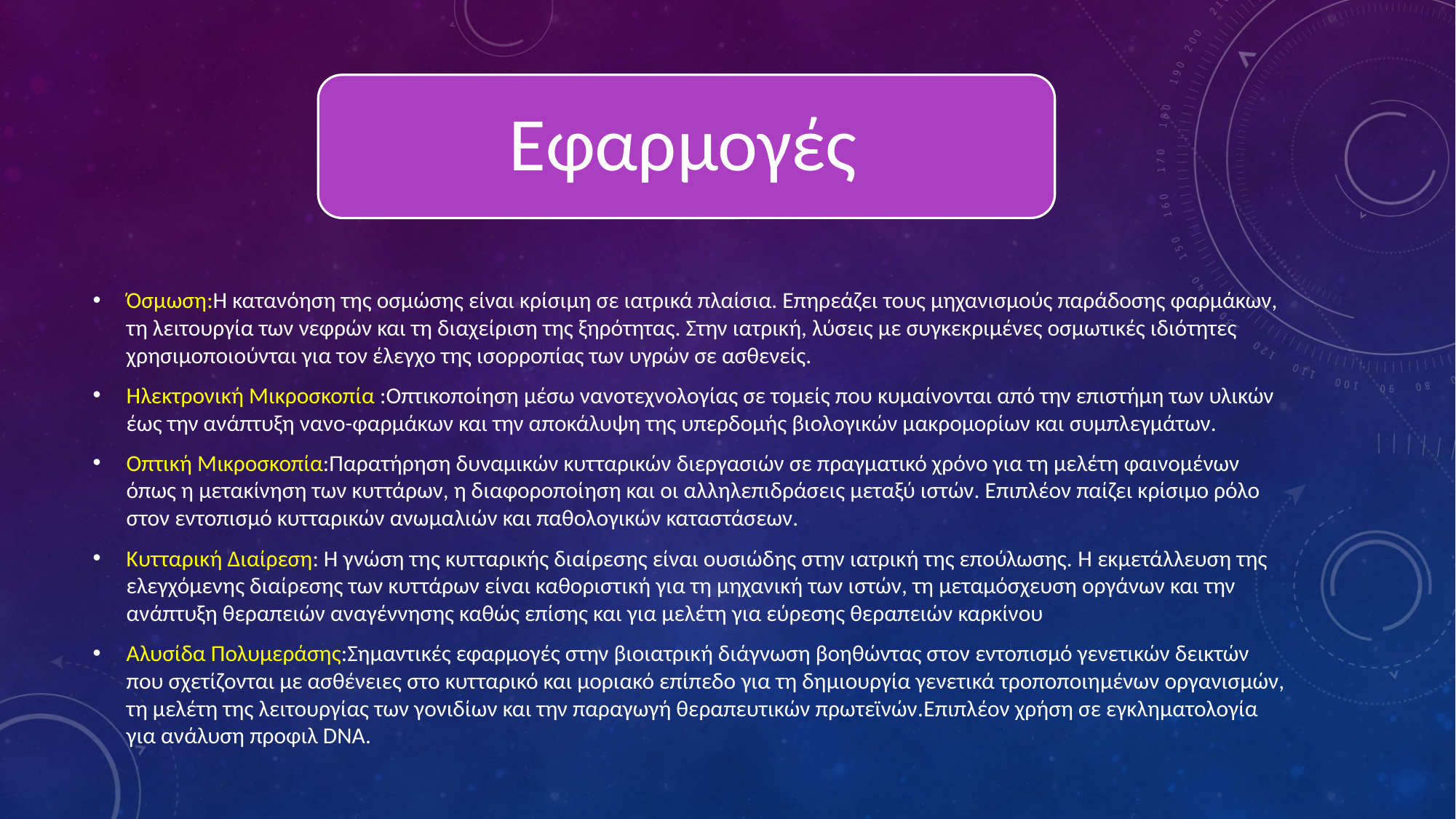

Εφαρμογές
Όσμωση:Η κατανόηση της οσμώσης είναι κρίσιμη σε ιατρικά πλαίσια. Επηρεάζει τους μηχανισμούς παράδοσης φαρμάκων, τη λειτουργία των νεφρών και τη διαχείριση της ξηρότητας. Στην ιατρική, λύσεις με συγκεκριμένες οσμωτικές ιδιότητες χρησιμοποιούνται για τον έλεγχο της ισορροπίας των υγρών σε ασθενείς.
Ηλεκτρονική Μικροσκοπία :Oπτικοποίηση μέσω νανοτεχνολογίας σε τομείς που κυμαίνονται από την επιστήμη των υλικών έως την ανάπτυξη νανο-φαρμάκων και την αποκάλυψη της υπερδομής βιολογικών μακρομορίων και συμπλεγμάτων.
Οπτική Μικροσκοπία:Παρατήρηση δυναμικών κυτταρικών διεργασιών σε πραγματικό χρόνο για τη μελέτη φαινομένων όπως η μετακίνηση των κυττάρων, η διαφοροποίηση και οι αλληλεπιδράσεις μεταξύ ιστών. Επιπλέον παίζει κρίσιμο ρόλο στον εντοπισμό κυτταρικών ανωμαλιών και παθολογικών καταστάσεων.
Κυτταρική Διαίρεση: Η γνώση της κυτταρικής διαίρεσης είναι ουσιώδης στην ιατρική της επούλωσης. Η εκμετάλλευση της ελεγχόμενης διαίρεσης των κυττάρων είναι καθοριστική για τη μηχανική των ιστών, τη μεταμόσχευση οργάνων και την ανάπτυξη θεραπειών αναγέννησης καθώς επίσης και για μελέτη για εύρεσης θεραπειών καρκίνου
Αλυσίδα Πολυμεράσης:Σημαντικές εφαρμογές στην βιοιατρική διάγνωση βοηθώντας στον εντοπισμό γενετικών δεικτών που σχετίζονται με ασθένειες στο κυτταρικό και μοριακό επίπεδο για τη δημιουργία γενετικά τροποποιημένων οργανισμών, τη μελέτη της λειτουργίας των γονιδίων και την παραγωγή θεραπευτικών πρωτεϊνών.Επιπλέον χρήση σε εγκληματολογία για ανάλυση προφιλ DNA.